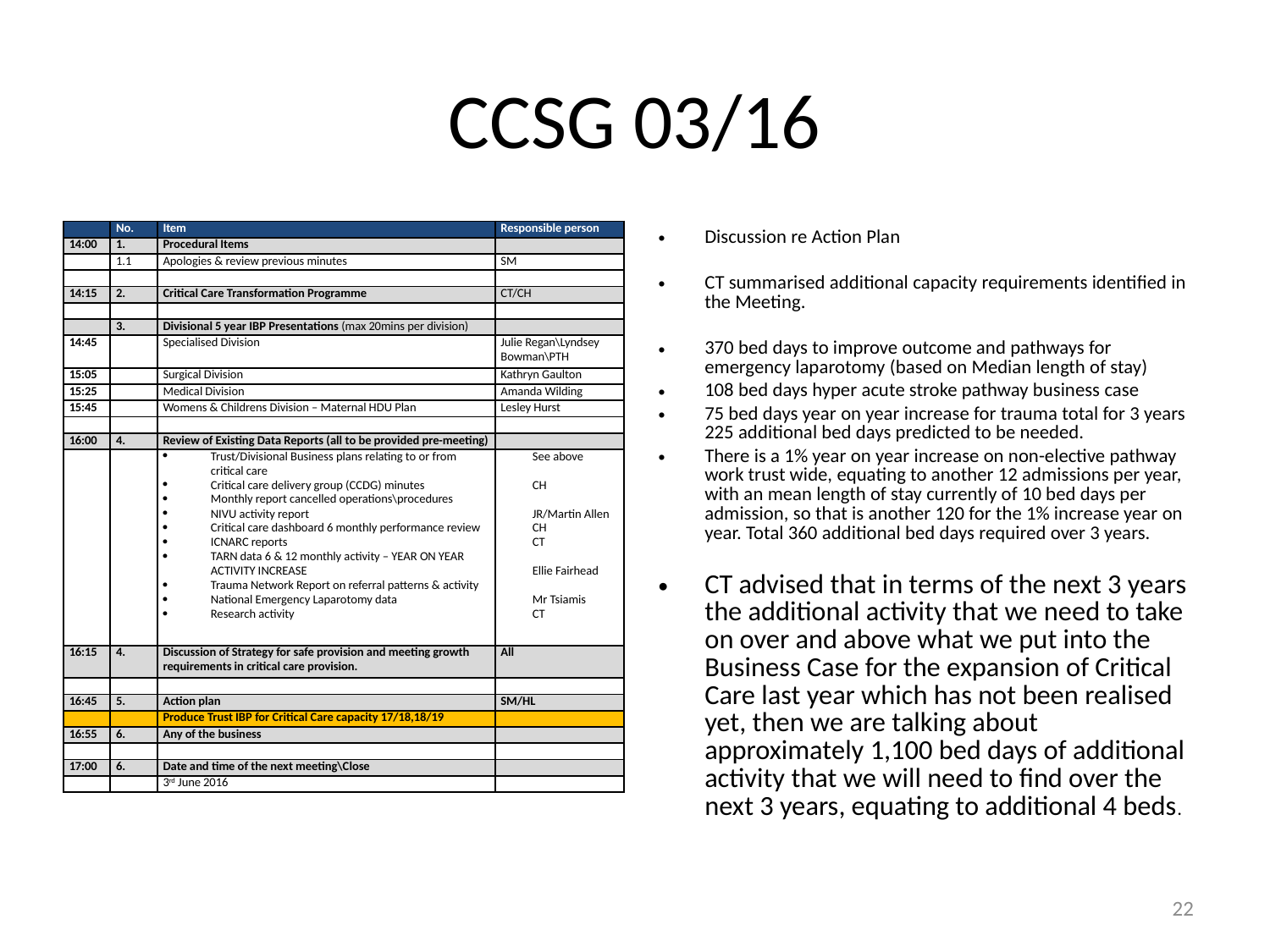

# CCSG 03/16
|  | No. | Item | Responsible person |
| --- | --- | --- | --- |
| 14:00 | 1. | Procedural Items |  |
|  | 1.1 | Apologies & review previous minutes | SM |
|  |  |  |  |
| 14:15 | 2. | Critical Care Transformation Programme | CT/CH |
|  |  |  |  |
|  | 3. | Divisional 5 year IBP Presentations (max 20mins per division) |  |
| 14:45 |  | Specialised Division | Julie Regan\Lyndsey Bowman\PTH |
| 15:05 |  | Surgical Division | Kathryn Gaulton |
| 15:25 |  | Medical Division | Amanda Wilding |
| 15:45 |  | Womens & Childrens Division – Maternal HDU Plan | Lesley Hurst |
|  |  |  |  |
| 16:00 | 4. | Review of Existing Data Reports (all to be provided pre-meeting) |  |
|  |  | Trust/Divisional Business plans relating to or from critical care Critical care delivery group (CCDG) minutes Monthly report cancelled operations\procedures NIVU activity report Critical care dashboard 6 monthly performance review ICNARC reports TARN data 6 & 12 monthly activity – YEAR ON YEAR ACTIVITY INCREASE Trauma Network Report on referral patterns & activity National Emergency Laparotomy data Research activity | See above CH JR/Martin Allen CH CT   Ellie Fairhead   Mr Tsiamis CT |
| 16:15 | 4. | Discussion of Strategy for safe provision and meeting growth requirements in critical care provision. | All |
|  |  |  |  |
| 16:45 | 5. | Action plan | SM/HL |
|  |  | Produce Trust IBP for Critical Care capacity 17/18,18/19 |  |
| 16:55 | 6. | Any of the business |  |
|  |  |  |  |
| 17:00 | 6. | Date and time of the next meeting\Close |  |
|  |  | 3rd June 2016 |  |
Discussion re Action Plan

CT summarised additional capacity requirements identified in the Meeting.

370 bed days to improve outcome and pathways for emergency laparotomy (based on Median length of stay)
108 bed days hyper acute stroke pathway business case
75 bed days year on year increase for trauma total for 3 years 225 additional bed days predicted to be needed.
There is a 1% year on year increase on non-elective pathway work trust wide, equating to another 12 admissions per year, with an mean length of stay currently of 10 bed days per admission, so that is another 120 for the 1% increase year on year. Total 360 additional bed days required over 3 years.

CT advised that in terms of the next 3 years the additional activity that we need to take on over and above what we put into the Business Case for the expansion of Critical Care last year which has not been realised yet, then we are talking about approximately 1,100 bed days of additional activity that we will need to find over the next 3 years, equating to additional 4 beds.

22